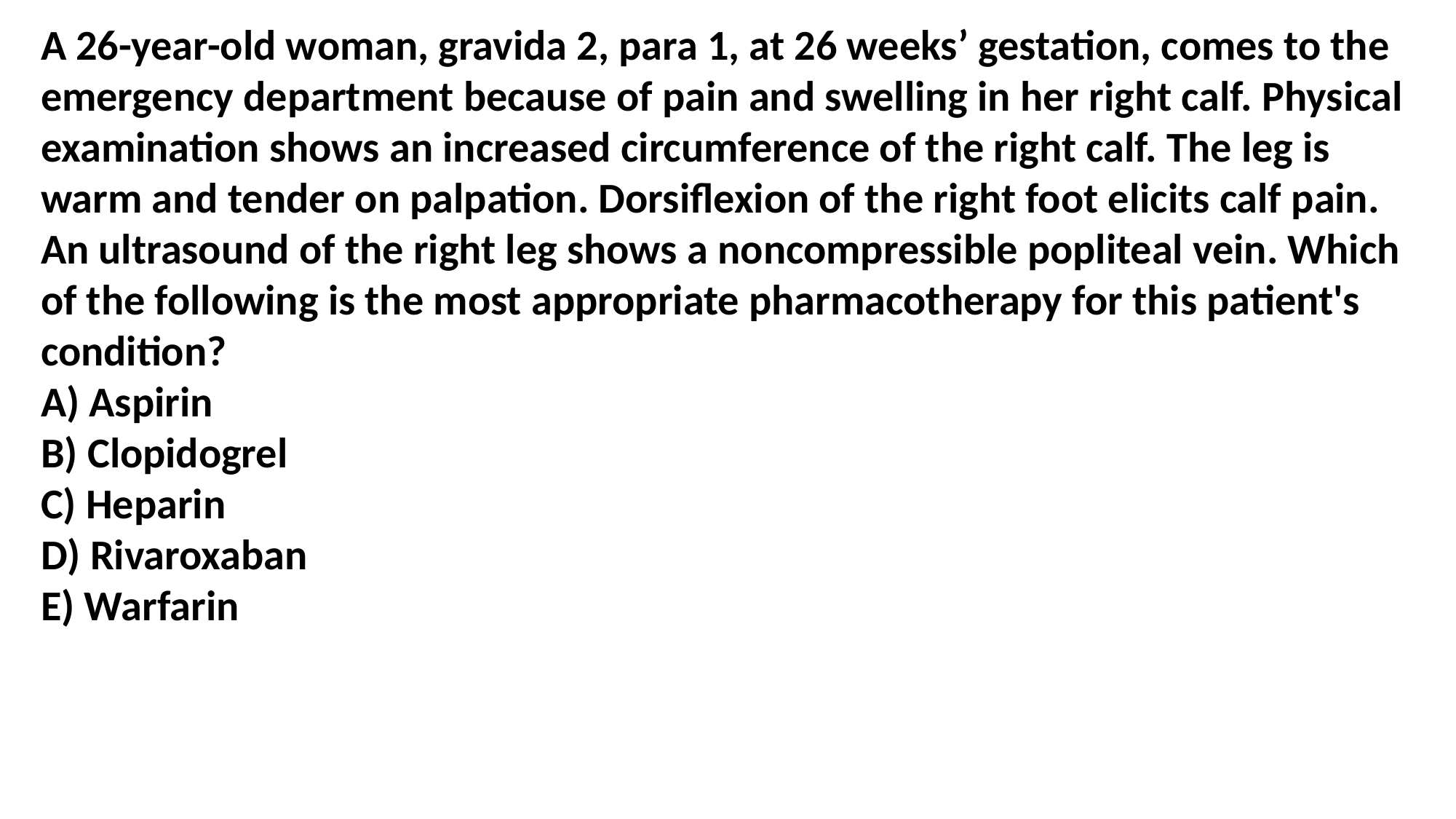

A 26-year-old woman, gravida 2, para 1, at 26 weeks’ gestation, comes to the emergency department because of pain and swelling in her right calf. Physical examination shows an increased circumference of the right calf. The leg is warm and tender on palpation. Dorsiflexion of the right foot elicits calf pain. An ultrasound of the right leg shows a noncompressible popliteal vein. Which of the following is the most appropriate pharmacotherapy for this patient's condition?
A) Aspirin
B) Clopidogrel
C) Heparin
D) Rivaroxaban
E) Warfarin